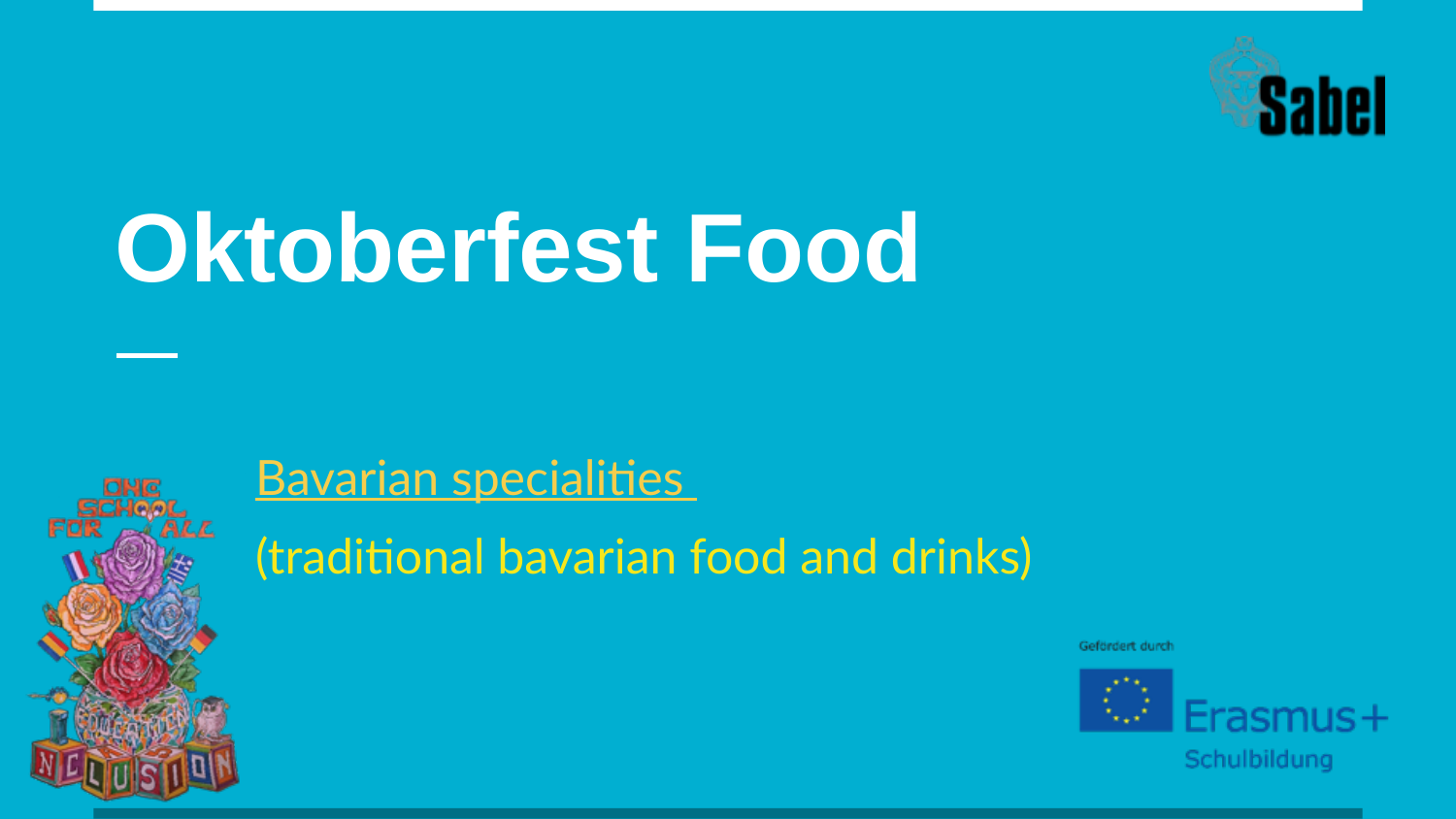

# Oktoberfest Food
Bavarian specialities
(traditional bavarian food and drinks)